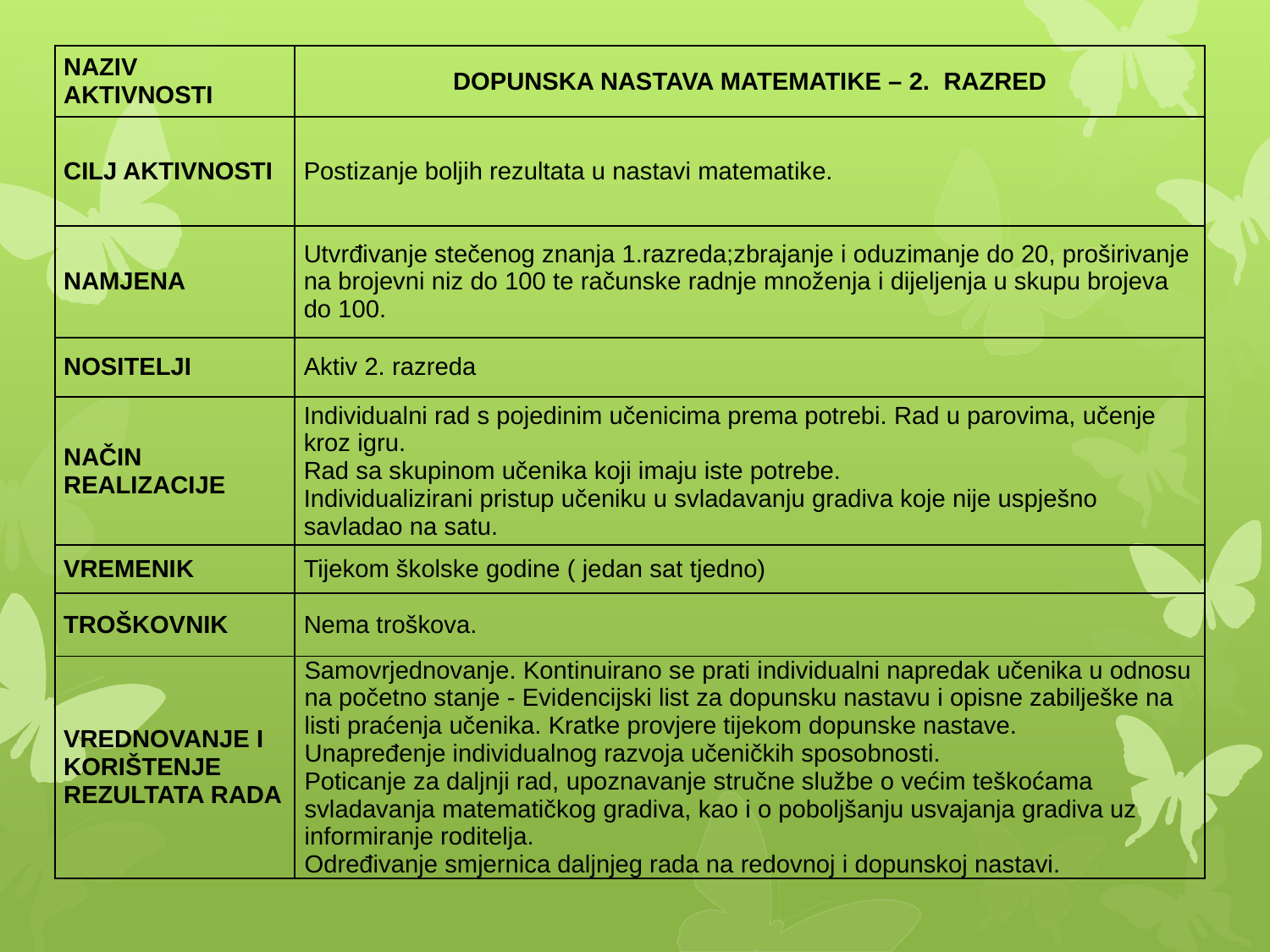

| NAZIV AKTIVNOSTI | DOPUNSKA NASTAVA MATEMATIKE – 2. RAZRED |
| --- | --- |
| CILJ AKTIVNOSTI | Postizanje boljih rezultata u nastavi matematike. |
| NAMJENA | Utvrđivanje stečenog znanja 1.razreda;zbrajanje i oduzimanje do 20, proširivanje na brojevni niz do 100 te računske radnje množenja i dijeljenja u skupu brojeva do 100. |
| NOSITELJI | Aktiv 2. razreda |
| NAČIN REALIZACIJE | Individualni rad s pojedinim učenicima prema potrebi. Rad u parovima, učenje kroz igru. Rad sa skupinom učenika koji imaju iste potrebe. Individualizirani pristup učeniku u svladavanju gradiva koje nije uspješno savladao na satu. |
| VREMENIK | Tijekom školske godine ( jedan sat tjedno) |
| TROŠKOVNIK | Nema troškova. |
| VREDNOVANJE I KORIŠTENJE REZULTATA RADA | Samovrjednovanje. Kontinuirano se prati individualni napredak učenika u odnosu na početno stanje - Evidencijski list za dopunsku nastavu i opisne zabilješke na listi praćenja učenika. Kratke provjere tijekom dopunske nastave. Unapređenje individualnog razvoja učeničkih sposobnosti. Poticanje za daljnji rad, upoznavanje stručne službe o većim teškoćama svladavanja matematičkog gradiva, kao i o poboljšanju usvajanja gradiva uz informiranje roditelja. Određivanje smjernica daljnjeg rada na redovnoj i dopunskoj nastavi. |